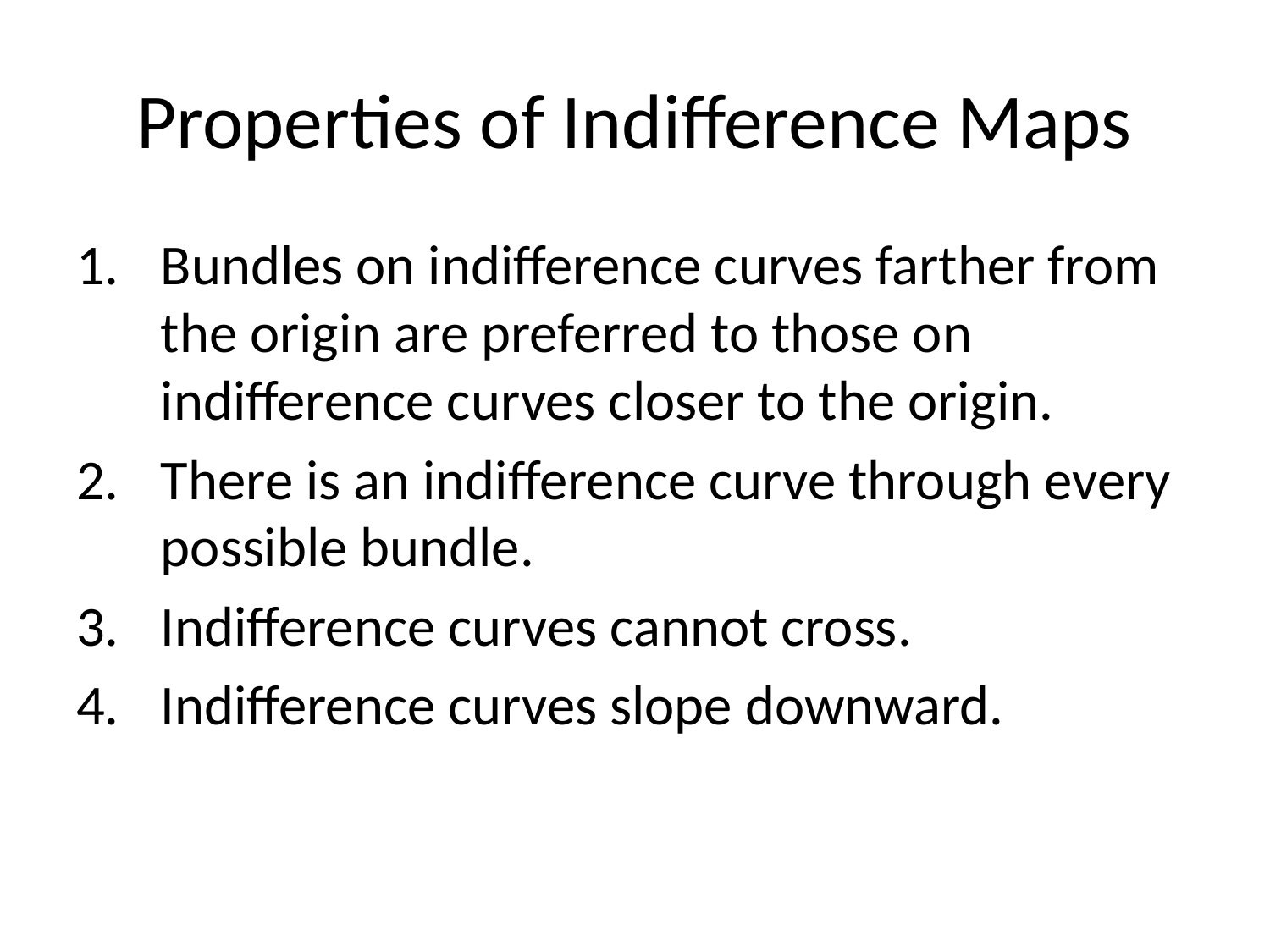

# Properties of Indifference Maps
Bundles on indifference curves farther from the origin are preferred to those on indifference curves closer to the origin.
There is an indifference curve through every possible bundle.
Indifference curves cannot cross.
Indifference curves slope downward.